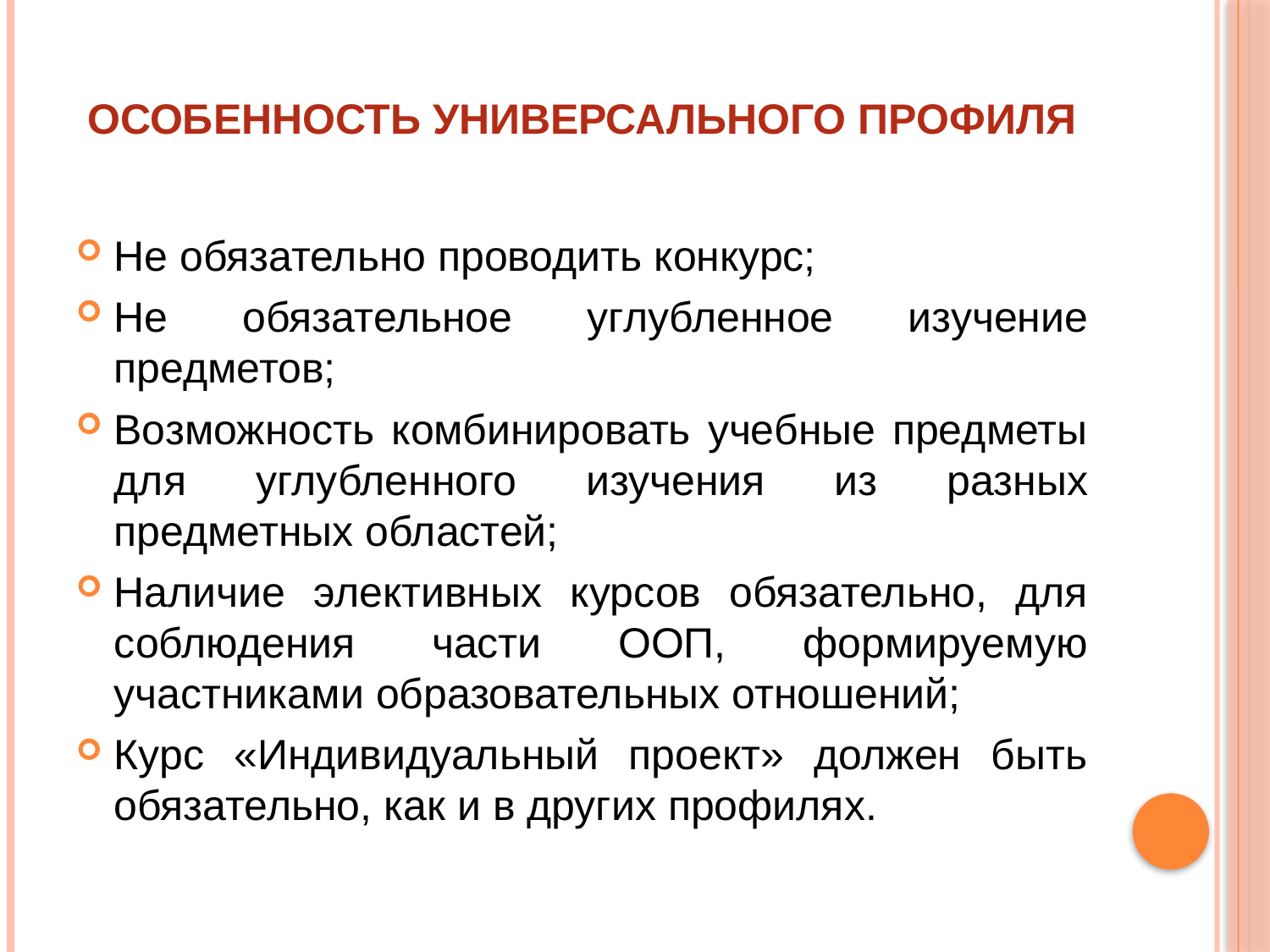

# Особенность универсального профиля
Не обязательно проводить конкурс;
Не обязательное углубленное изучение предметов;
Возможность комбинировать учебные предметы для углубленного изучения из разных предметных областей;
Наличие элективных курсов обязательно, для соблюдения части ООП, формируемую участниками образовательных отношений;
Курс «Индивидуальный проект» должен быть обязательно, как и в других профилях.